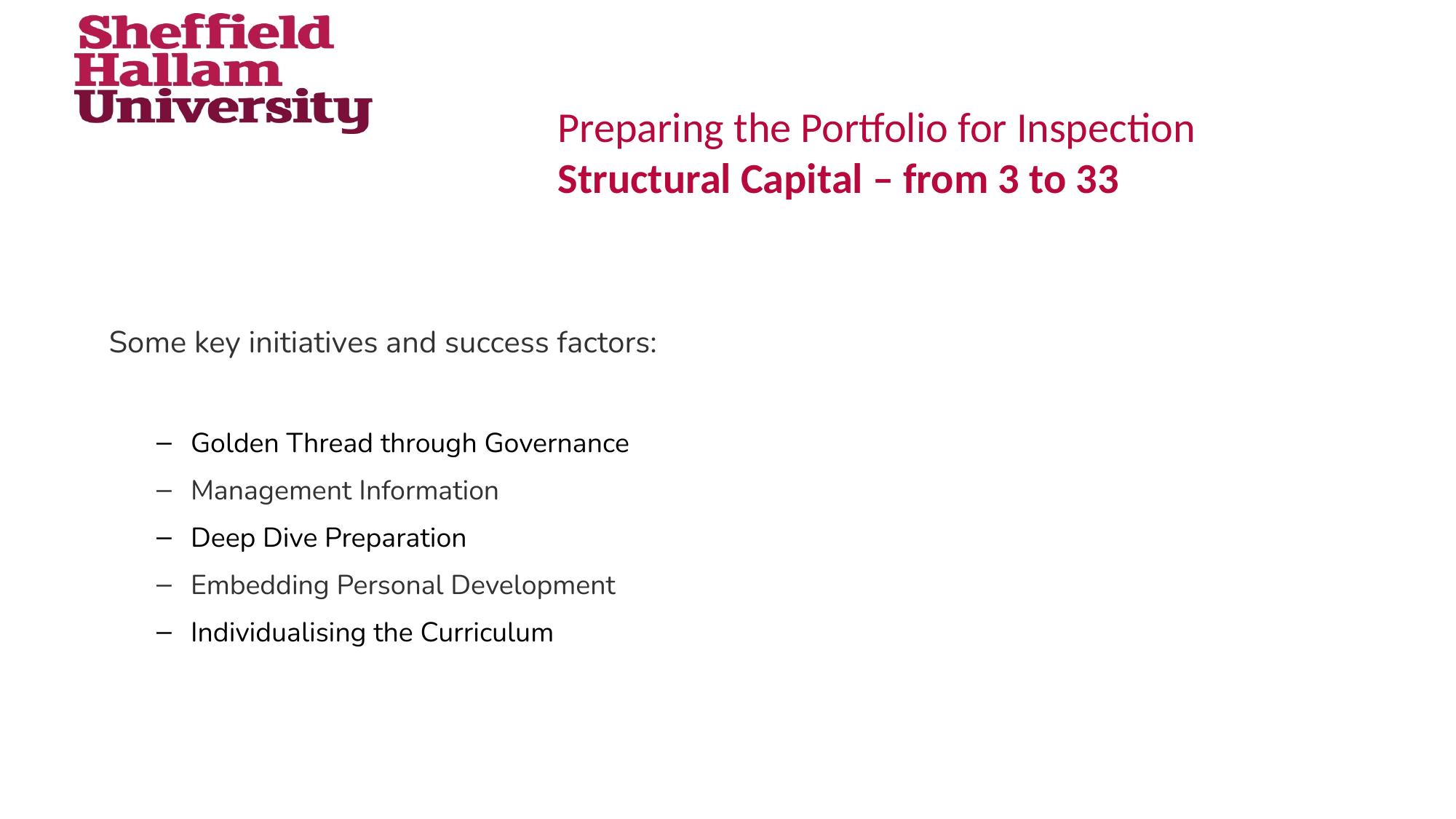

# Preparing the Portfolio for Inspection Structural Capital – from 3 to 33

Some key initiatives and success factors:

Golden Thread through Governance
Management Information
Deep Dive Preparation
Embedding Personal Development
Individualising the Curriculum